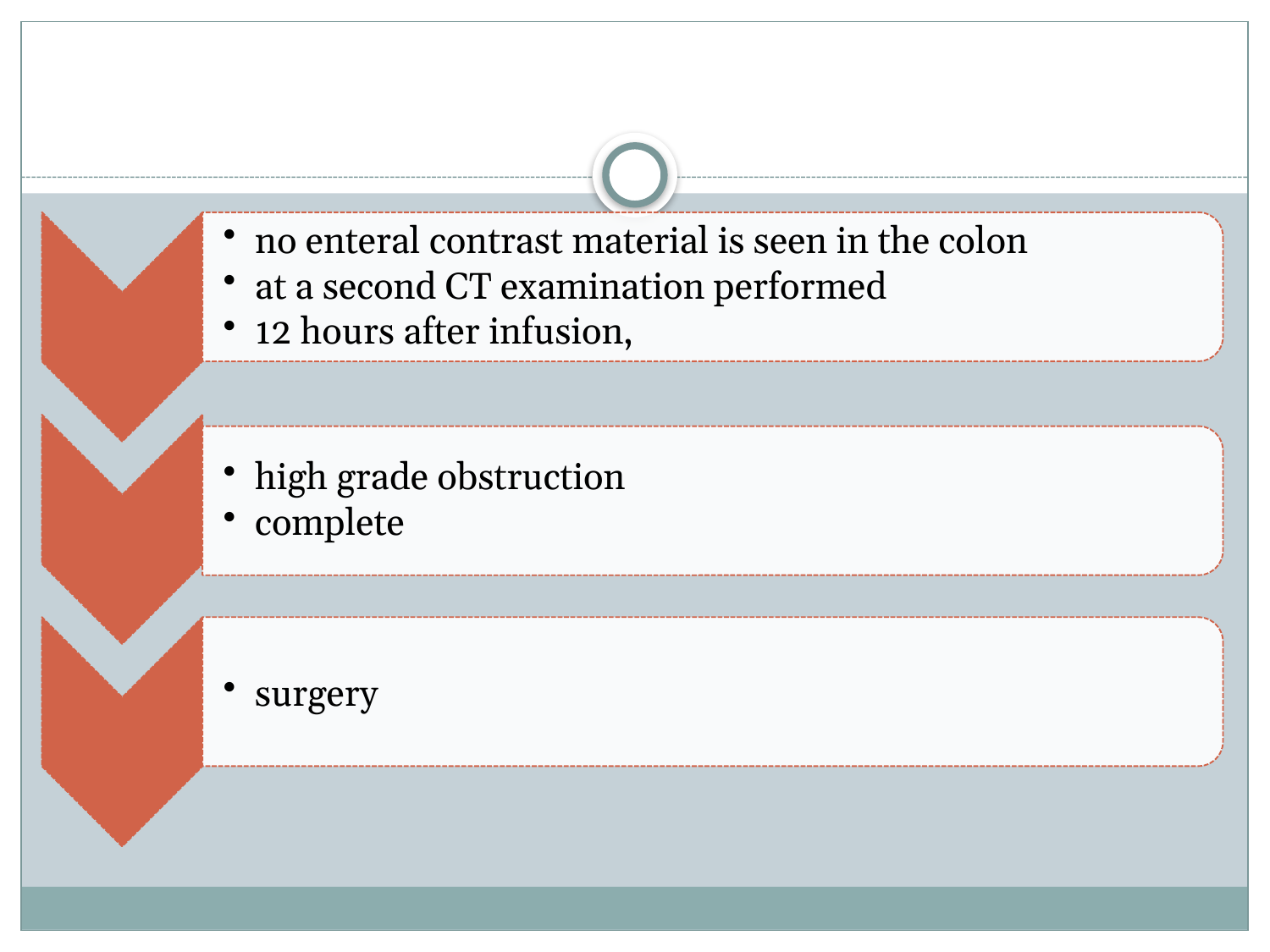

#

no enteral contrast material is seen in the colon
at a second CT examination performed
12 hours after infusion,

high grade obstruction
complete

surgery